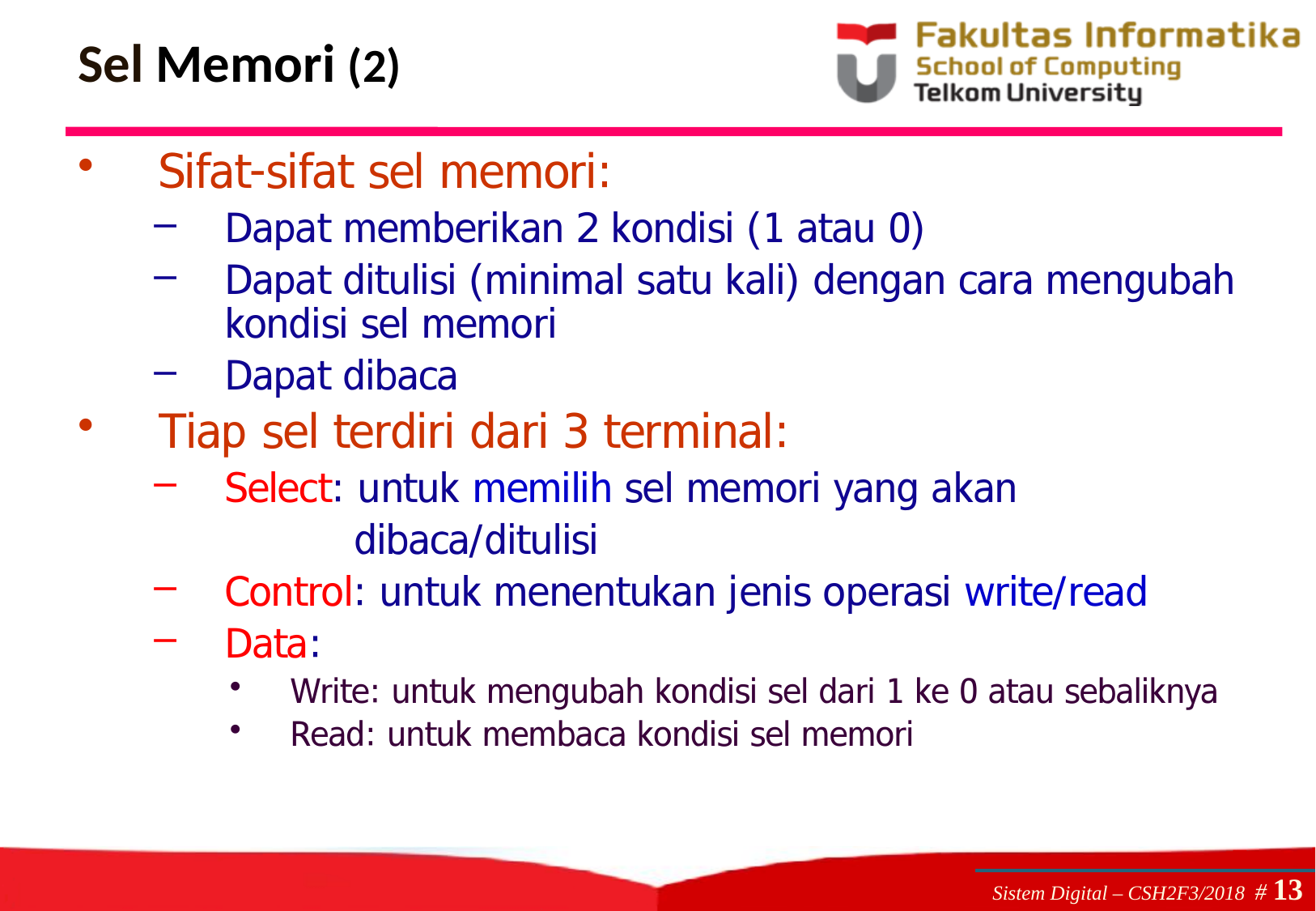

# Sel Memori (2)
Sifat-sifat sel memori:
Dapat memberikan 2 kondisi (1 atau 0)
Dapat ditulisi (minimal satu kali) dengan cara mengubah kondisi sel memori
Dapat dibaca
Tiap sel terdiri dari 3 terminal:
Select: untuk memilih sel memori yang akan
                dibaca/ditulisi
Control: untuk menentukan jenis operasi write/read
Data:
Write: untuk mengubah kondisi sel dari 1 ke 0 atau sebaliknya
Read: untuk membaca kondisi sel memori